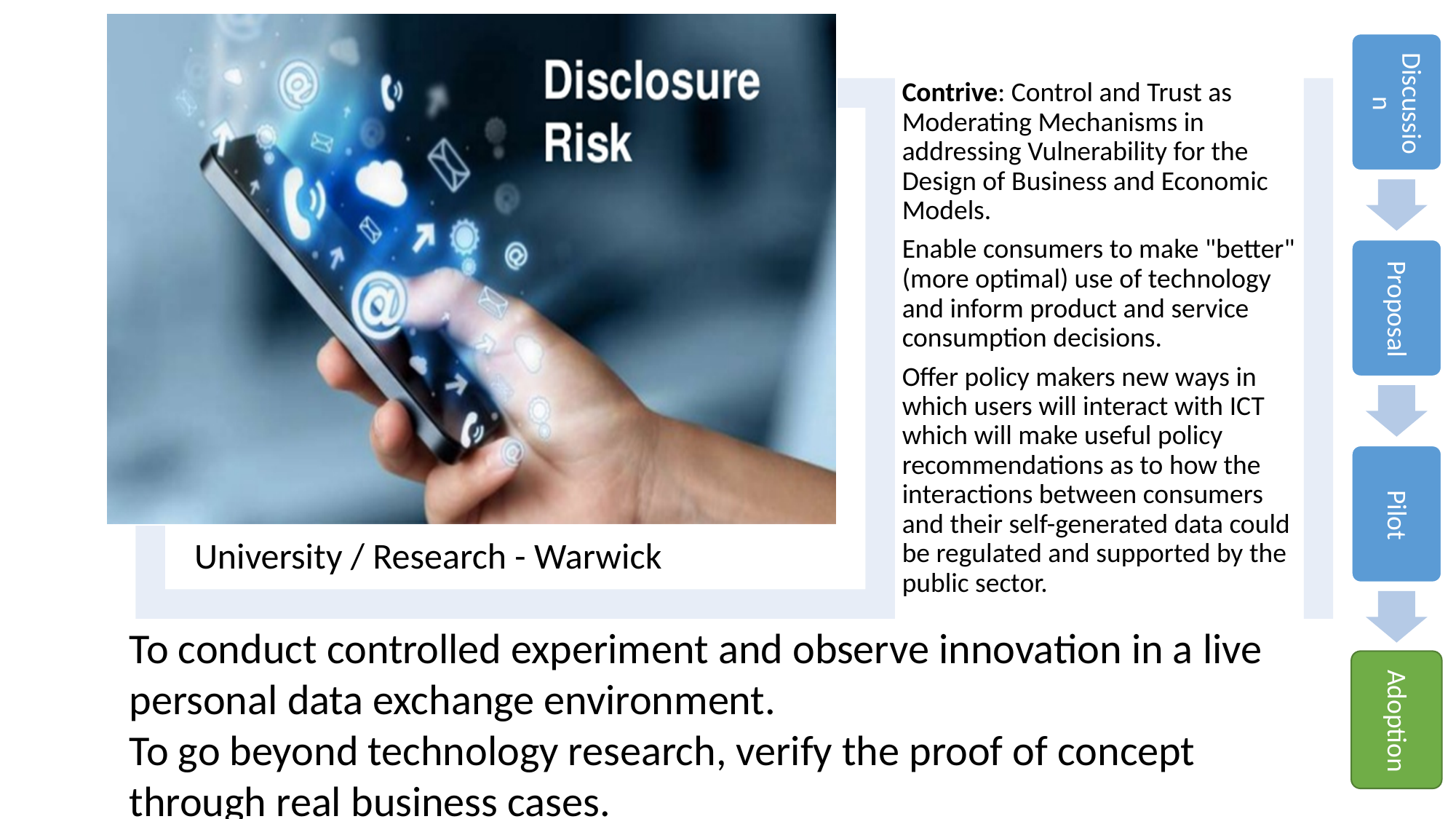

University / Research - Warwick
Contrive: Control and Trust as Moderating Mechanisms in addressing Vulnerability for the Design of Business and Economic Models.
Enable consumers to make "better" (more optimal) use of technology and inform product and service consumption decisions.
Offer policy makers new ways in which users will interact with ICT which will make useful policy recommendations as to how the interactions between consumers and their self-generated data could be regulated and supported by the public sector.

Discussion

Proposal

Pilot

Adoption
To conduct controlled experiment and observe innovation in a live personal data exchange environment.
To go beyond technology research, verify the proof of concept through real business cases.